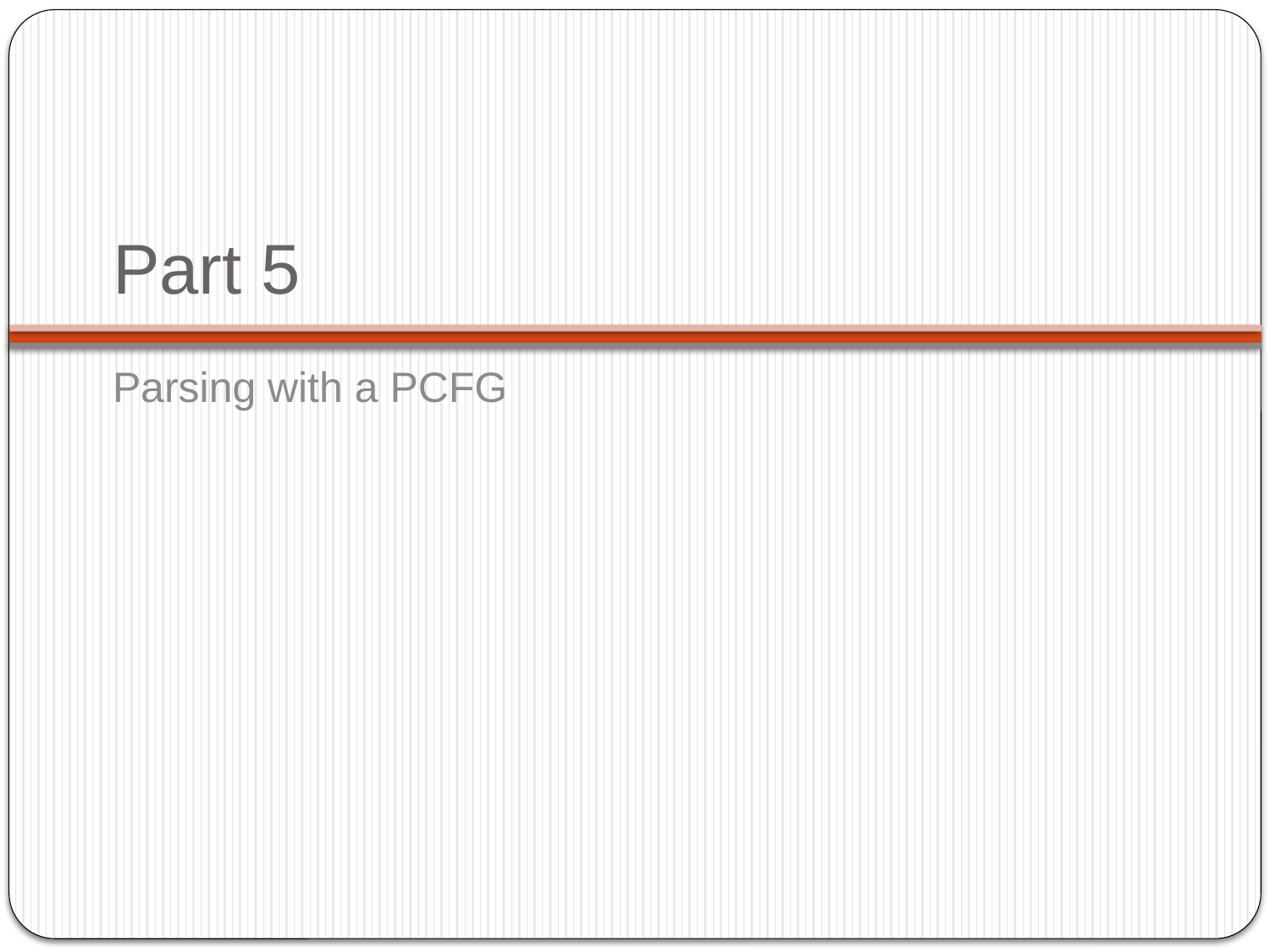

# Part 5
Parsing with a PCFG